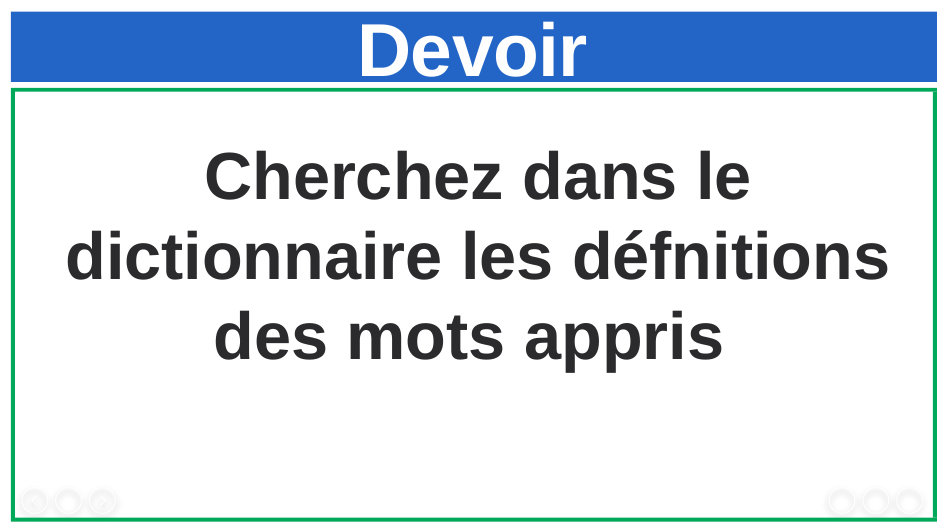

# Devoir
Cherchez dans le dictionnaire les défnitions des mots appris